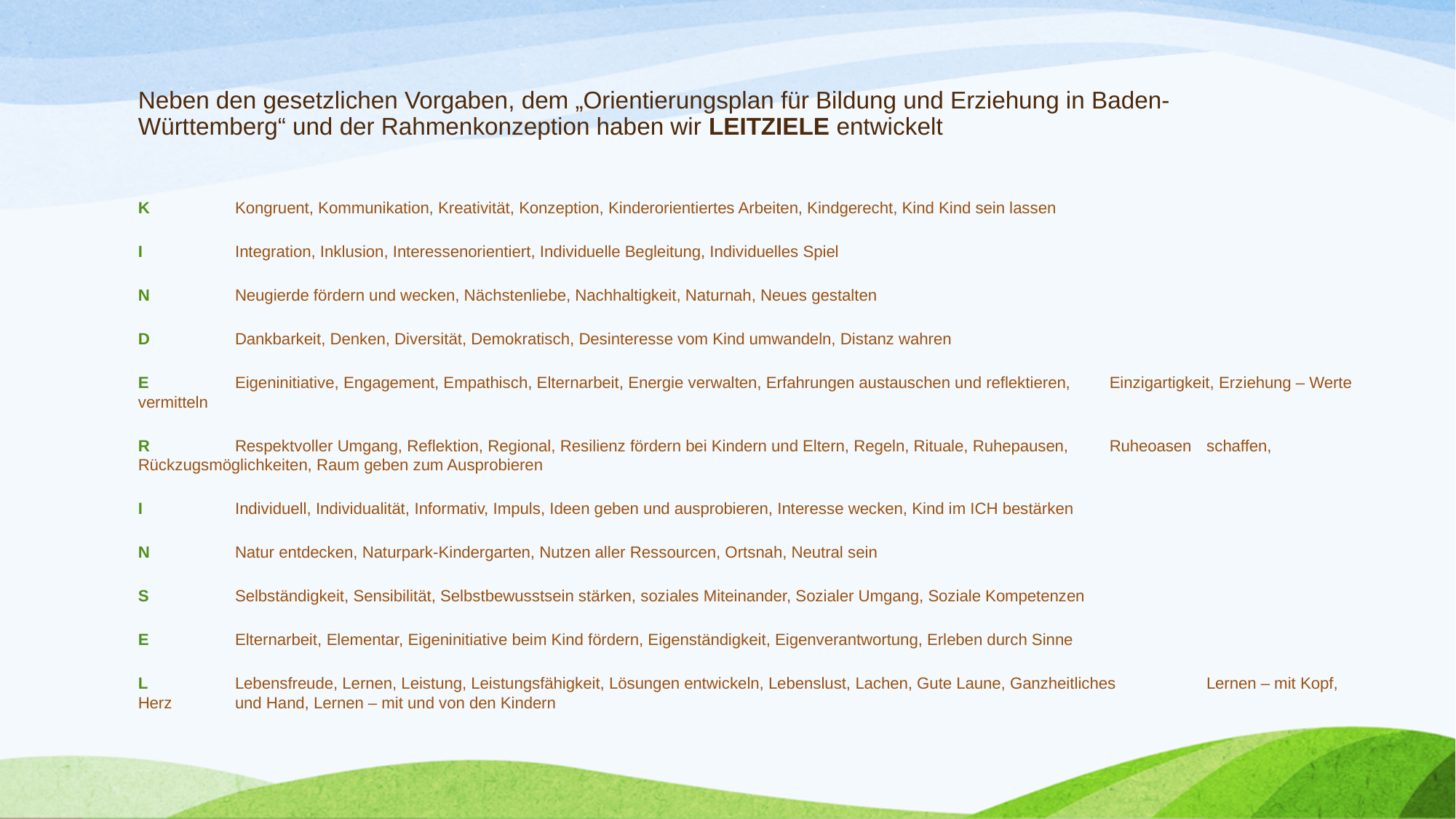

# Neben den gesetzlichen Vorgaben, dem „Orientierungsplan für Bildung und Erziehung in Baden-Württemberg“ und der Rahmenkonzeption haben wir LEITZIELE entwickelt
K	Kongruent, Kommunikation, Kreativität, Konzeption, Kinderorientiertes Arbeiten, Kindgerecht, Kind Kind sein lassen
I	Integration, Inklusion, Interessenorientiert, Individuelle Begleitung, Individuelles Spiel
N	Neugierde fördern und wecken, Nächstenliebe, Nachhaltigkeit, Naturnah, Neues gestalten
D	Dankbarkeit, Denken, Diversität, Demokratisch, Desinteresse vom Kind umwandeln, Distanz wahren
E	Eigeninitiative, Engagement, Empathisch, Elternarbeit, Energie verwalten, Erfahrungen austauschen und reflektieren, 	Einzigartigkeit, Erziehung – Werte vermitteln
R 	Respektvoller Umgang, Reflektion, Regional, Resilienz fördern bei Kindern und Eltern, Regeln, Rituale, Ruhepausen, 	Ruheoasen 	schaffen, Rückzugsmöglichkeiten, Raum geben zum Ausprobieren
I	Individuell, Individualität, Informativ, Impuls, Ideen geben und ausprobieren, Interesse wecken, Kind im ICH bestärken
N	Natur entdecken, Naturpark-Kindergarten, Nutzen aller Ressourcen, Ortsnah, Neutral sein
S	Selbständigkeit, Sensibilität, Selbstbewusstsein stärken, soziales Miteinander, Sozialer Umgang, Soziale Kompetenzen
E 	Elternarbeit, Elementar, Eigeninitiative beim Kind fördern, Eigenständigkeit, Eigenverantwortung, Erleben durch Sinne
L 	Lebensfreude, Lernen, Leistung, Leistungsfähigkeit, Lösungen entwickeln, Lebenslust, Lachen, Gute Laune, Ganzheitliches 	Lernen – mit Kopf, Herz 	und Hand, Lernen – mit und von den Kindern